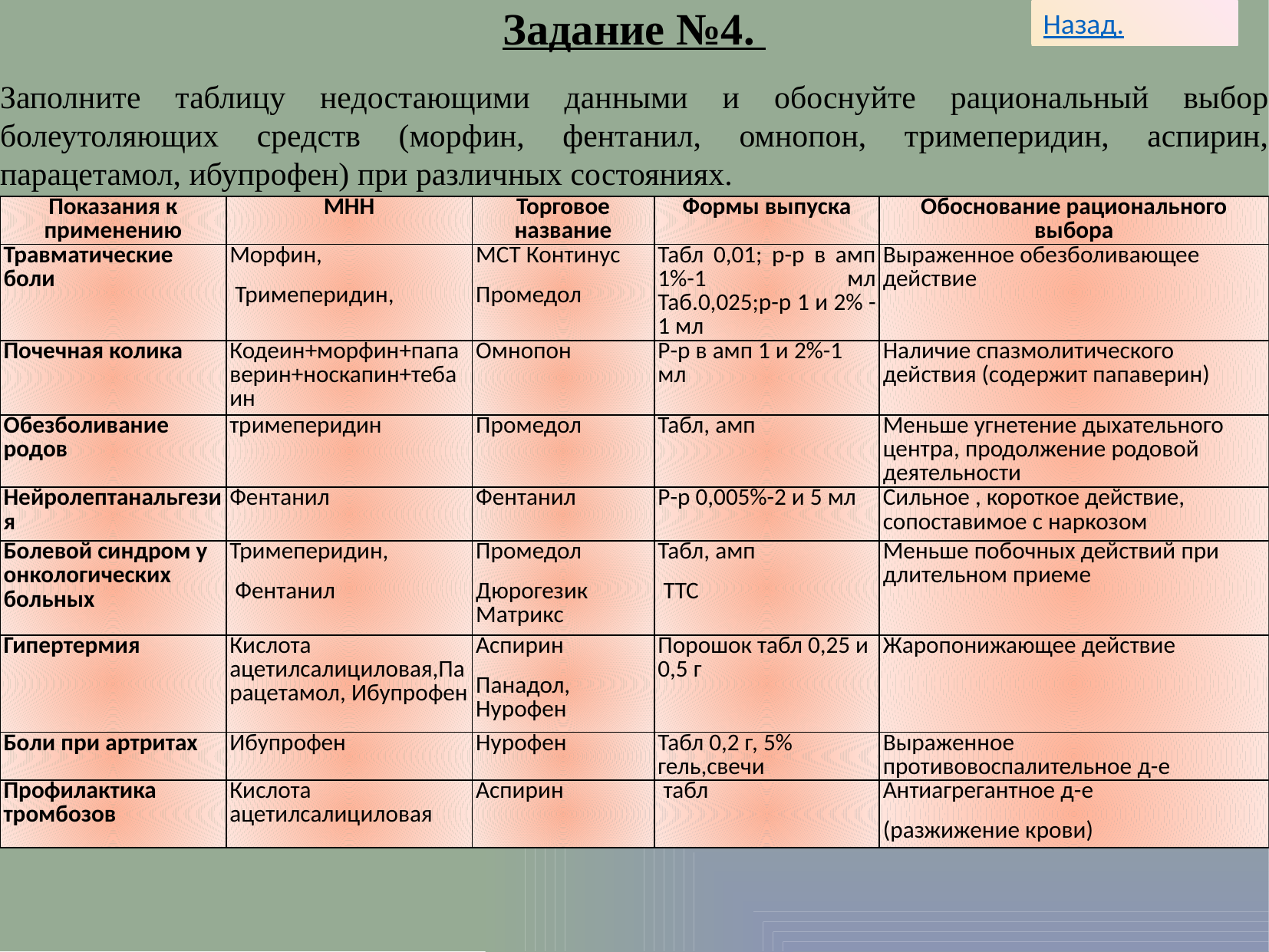

Задание №4.
Заполните таблицу недостающими данными и обоснуйте рациональный выбор болеутоляющих средств (морфин, фентанил, омнопон, тримеперидин, аспирин, парацетамол, ибупрофен) при различных состояниях.

Назад.
| Показания к применению | МНН | Торговое название | Формы выпуска | Обоснование рационального выбора |
| --- | --- | --- | --- | --- |
| Травматические боли | Морфин,  Тримеперидин, | МСТ Континус Промедол | Табл 0,01; р-р в амп 1%-1 мл Таб.0,025;р-р 1 и 2% -1 мл | Выраженное обезболивающее действие |
| Почечная колика | Кодеин+морфин+папаверин+носкапин+тебаин | Омнопон | Р-р в амп 1 и 2%-1 мл | Наличие спазмолитического действия (содержит папаверин) |
| Обезболивание родов | тримеперидин | Промедол | Табл, амп | Меньше угнетение дыхательного центра, продолжение родовой деятельности |
| Нейролептанальгезия | Фентанил | Фентанил | Р-р 0,005%-2 и 5 мл | Сильное , короткое действие, сопоставимое с наркозом |
| Болевой синдром у онкологических больных | Тримеперидин,  Фентанил | Промедол Дюрогезик Матрикс | Табл, амп  ТТС | Меньше побочных действий при длительном приеме |
| Гипертермия | Кислота ацетилсалициловая,Парацетамол, Ибупрофен | Аспирин Панадол, Нурофен | Порошок табл 0,25 и 0,5 г | Жаропонижающее действие |
| Боли при артритах | Ибупрофен | Нурофен | Табл 0,2 г, 5% гель,свечи | Выраженное противовоспалительное д-е |
| Профилактика тромбозов | Кислота ацетилсалициловая | Аспирин | табл | Антиагрегантное д-е (разжижение крови) |